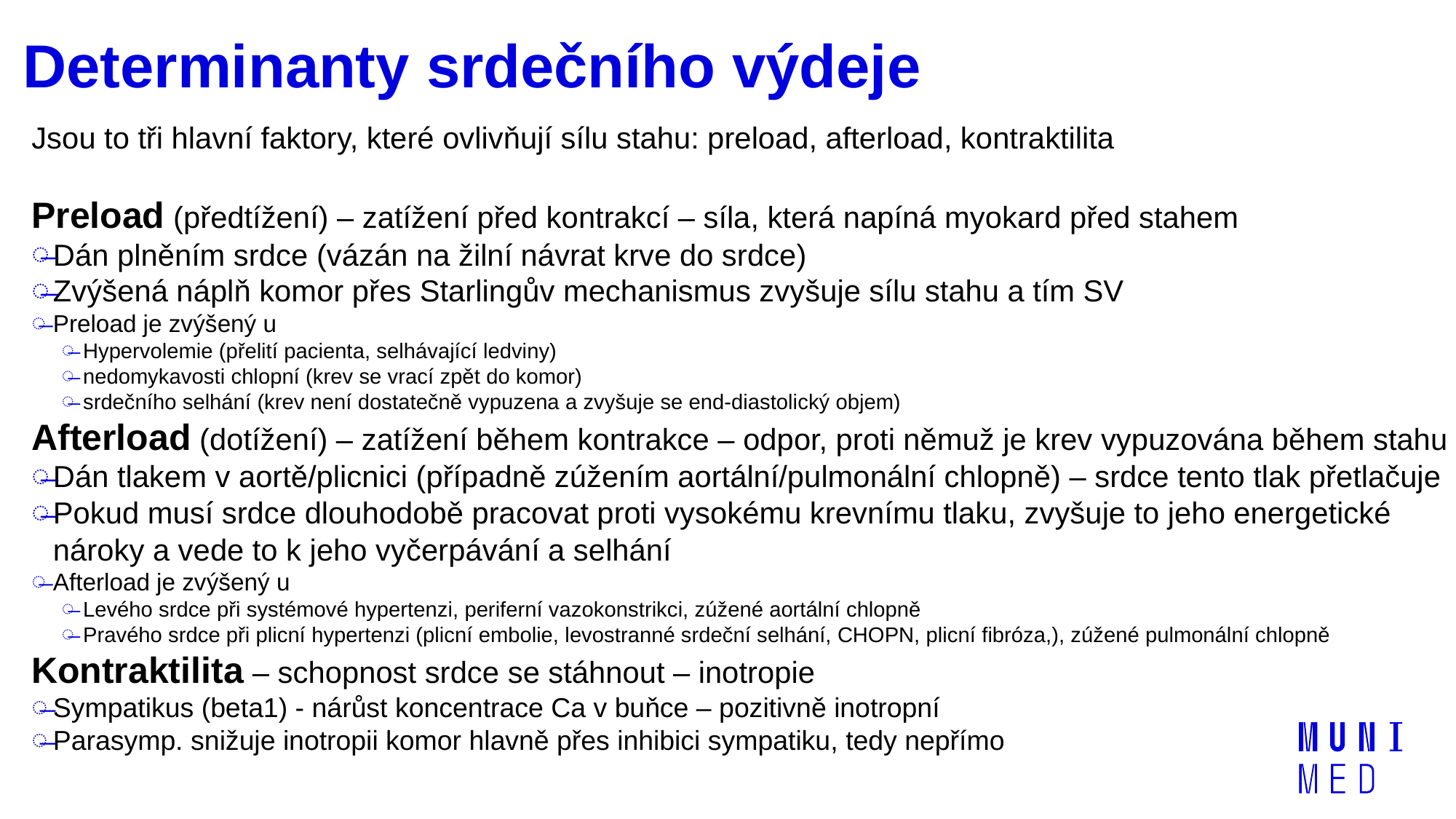

# Determinanty srdečního výdeje
Jsou to tři hlavní faktory, které ovlivňují sílu stahu: preload, afterload, kontraktilita

Preload (předtížení) – zatížení před kontrakcí – síla, která napíná myokard před stahem
Dán plněním srdce (vázán na žilní návrat krve do srdce)
Zvýšená náplň komor přes Starlingův mechanismus zvyšuje sílu stahu a tím SV
Preload je zvýšený u
Hypervolemie (přelití pacienta, selhávající ledviny)
nedomykavosti chlopní (krev se vrací zpět do komor)
srdečního selhání (krev není dostatečně vypuzena a zvyšuje se end-diastolický objem)
Afterload (dotížení) – zatížení během kontrakce – odpor, proti němuž je krev vypuzována během stahu
Dán tlakem v aortě/plicnici (případně zúžením aortální/pulmonální chlopně) – srdce tento tlak přetlačuje
Pokud musí srdce dlouhodobě pracovat proti vysokému krevnímu tlaku, zvyšuje to jeho energetické nároky a vede to k jeho vyčerpávání a selhání
Afterload je zvýšený u
Levého srdce při systémové hypertenzi, periferní vazokonstrikci, zúžené aortální chlopně
Pravého srdce při plicní hypertenzi (plicní embolie, levostranné srdeční selhání, CHOPN, plicní fibróza,), zúžené pulmonální chlopně
Kontraktilita – schopnost srdce se stáhnout – inotropie
Sympatikus (beta1) - nárůst koncentrace Ca v buňce – pozitivně inotropní
Parasymp. snižuje inotropii komor hlavně přes inhibici sympatiku, tedy nepřímo